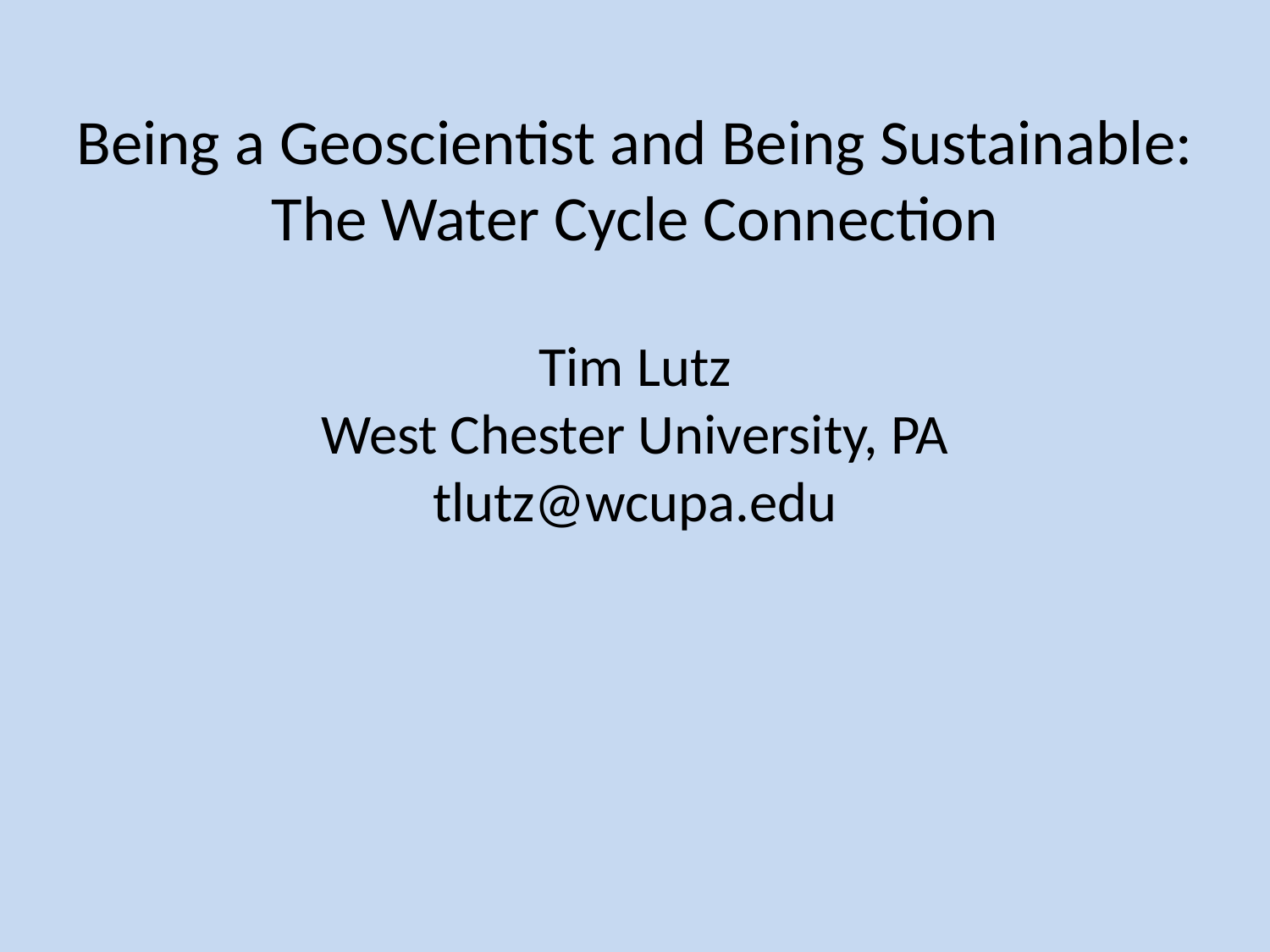

Being a Geoscientist and Being Sustainable: The Water Cycle Connection

Tim Lutz
West Chester University, PA
tlutz@wcupa.edu